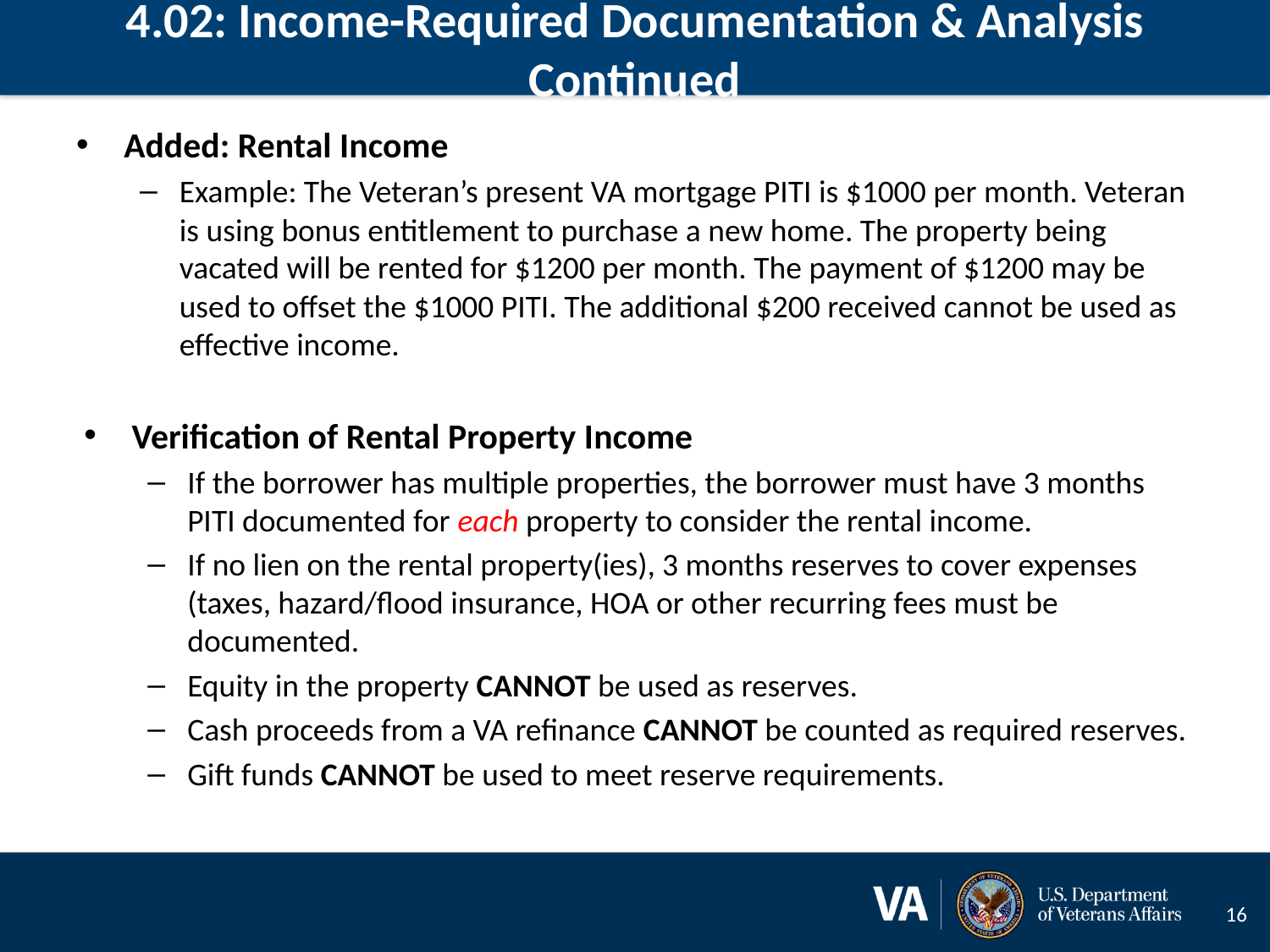

# 4.02: Income-Required Documentation & Analysis Continued
Added: Rental Income
Example: The Veteran’s present VA mortgage PITI is $1000 per month. Veteran is using bonus entitlement to purchase a new home. The property being vacated will be rented for $1200 per month. The payment of $1200 may be used to offset the $1000 PITI. The additional $200 received cannot be used as effective income.

Verification of Rental Property Income
If the borrower has multiple properties, the borrower must have 3 months PITI documented for each property to consider the rental income.
If no lien on the rental property(ies), 3 months reserves to cover expenses (taxes, hazard/flood insurance, HOA or other recurring fees must be documented.
Equity in the property CANNOT be used as reserves.
Cash proceeds from a VA refinance CANNOT be counted as required reserves.
Gift funds CANNOT be used to meet reserve requirements.
16